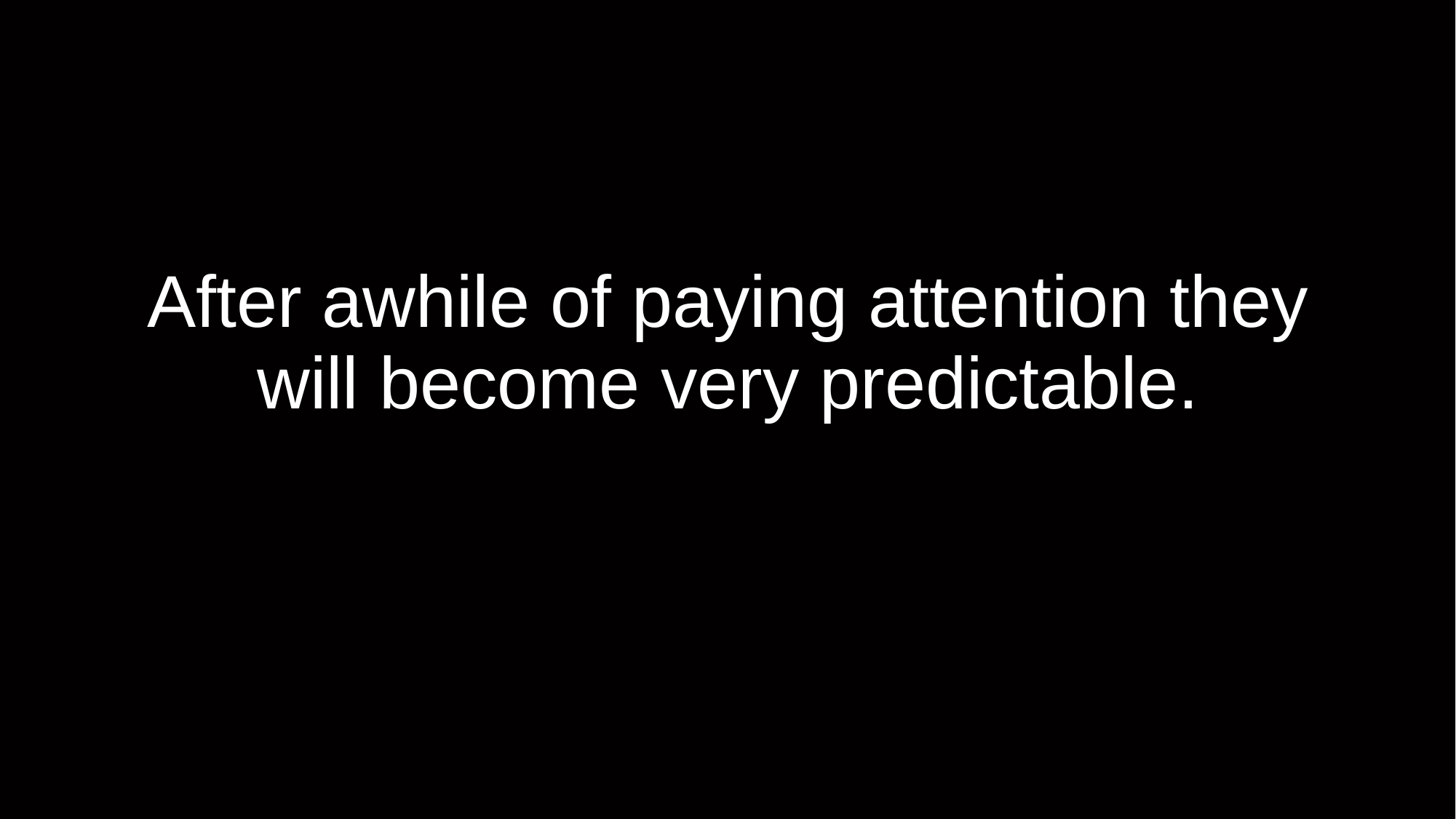

# After awhile of paying attention they will become very predictable.